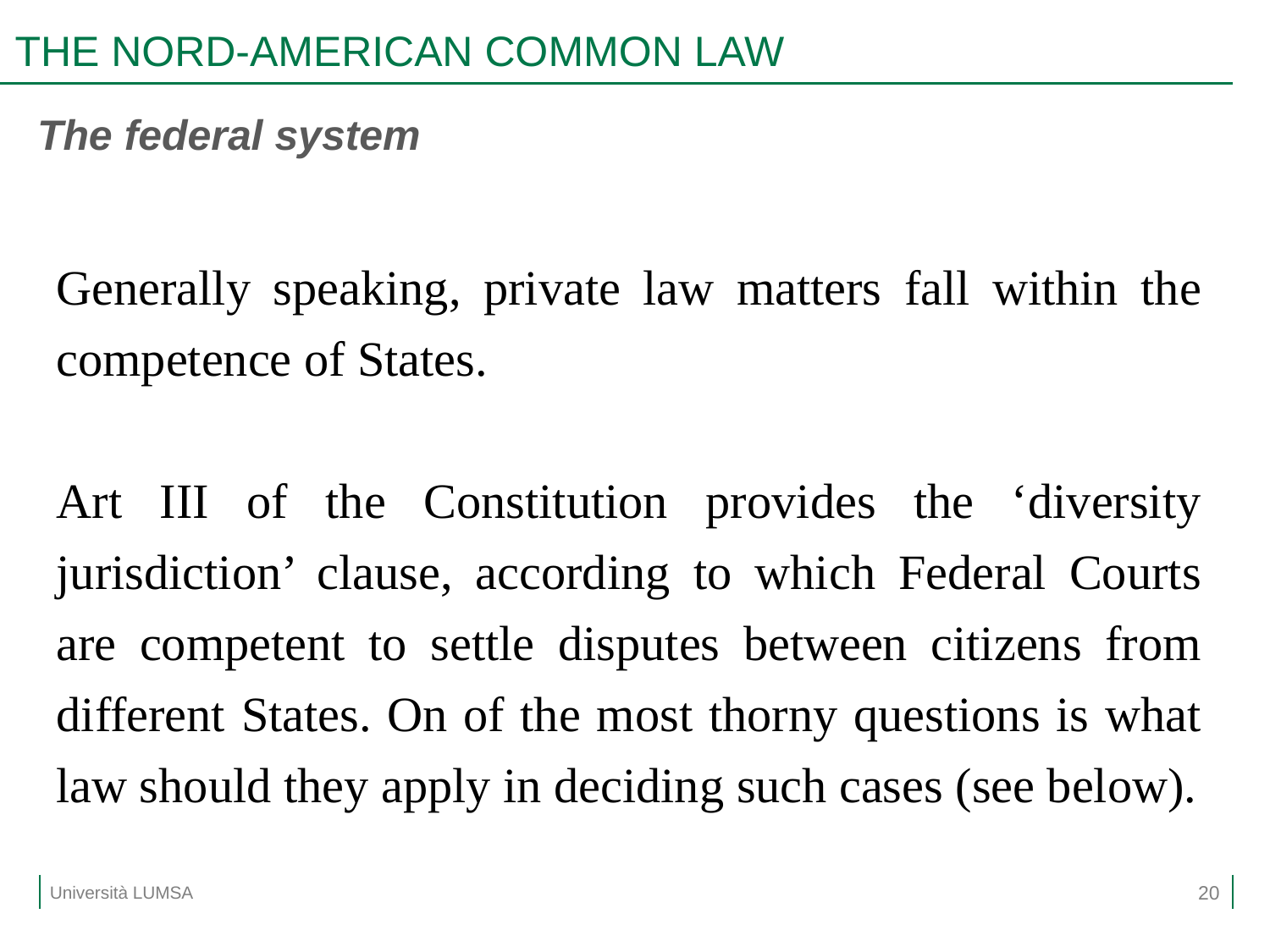

# THE NORD-AMERICAN COMMON LAW
The federal system

Generally speaking, private law matters fall within the competence of States.

Art III of the Constitution provides the ‘diversity jurisdiction’ clause, according to which Federal Courts are competent to settle disputes between citizens from different States. On of the most thorny questions is what law should they apply in deciding such cases (see below).
20